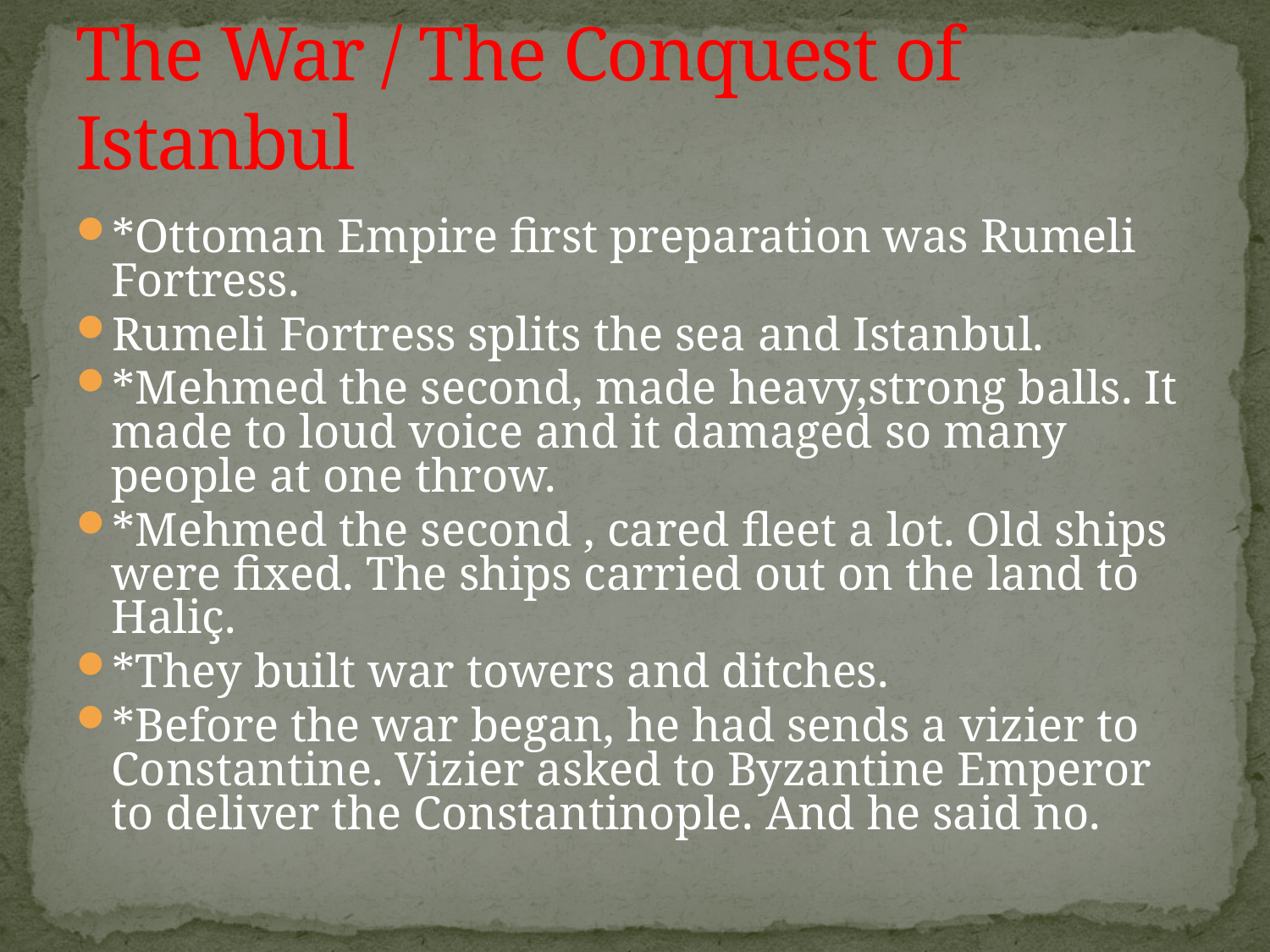

# The War / The Conquest of Istanbul
*Ottoman Empire first preparation was Rumeli Fortress.
Rumeli Fortress splits the sea and Istanbul.
*Mehmed the second, made heavy,strong balls. It made to loud voice and it damaged so many people at one throw.
*Mehmed the second , cared fleet a lot. Old ships were fixed. The ships carried out on the land to Haliç.
*They built war towers and ditches.
*Before the war began, he had sends a vizier to Constantine. Vizier asked to Byzantine Emperor to deliver the Constantinople. And he said no.